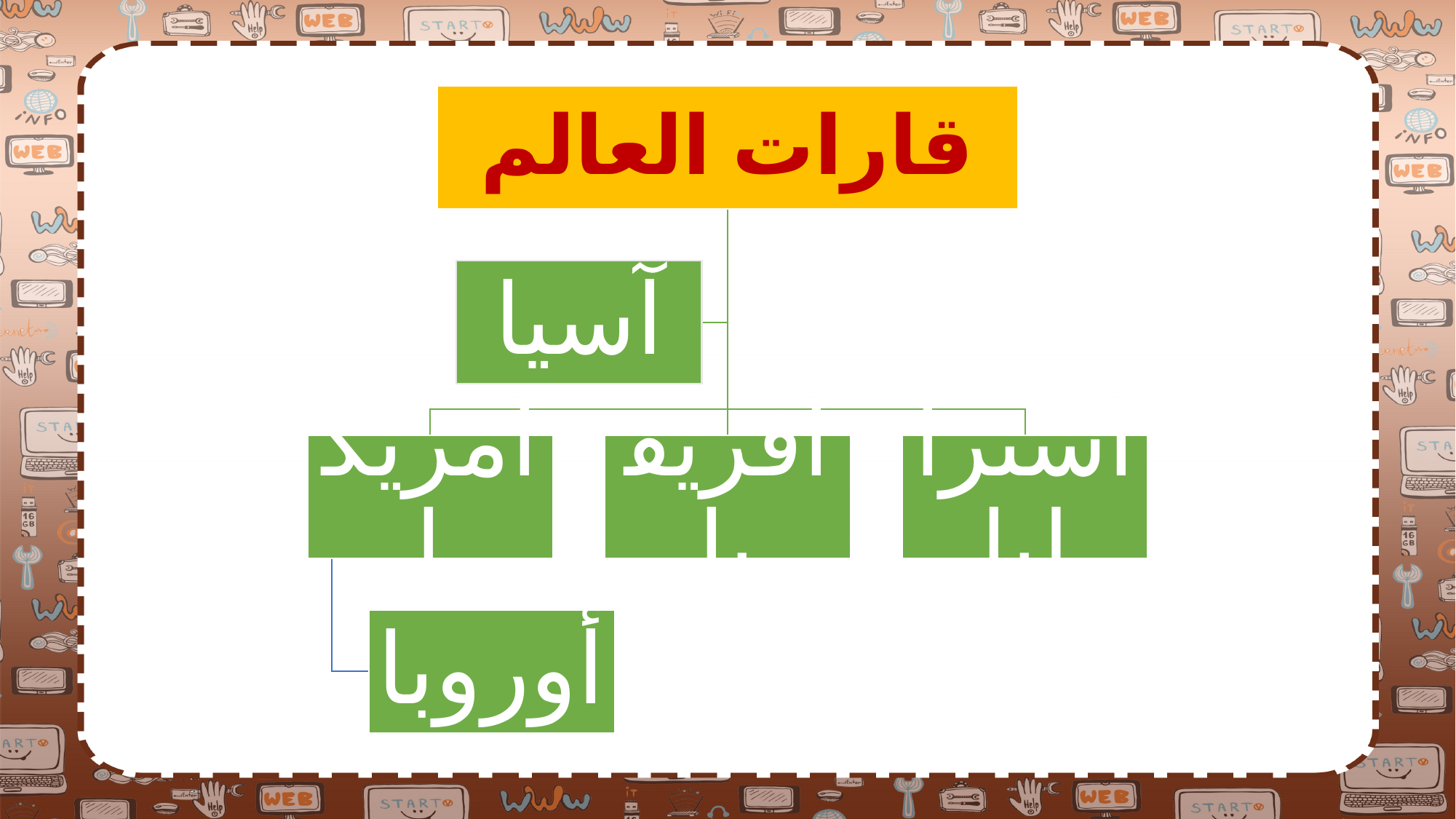

قارات العالم
أمريكا
أوروبا
أفريقيا
أستراليا
آسيا